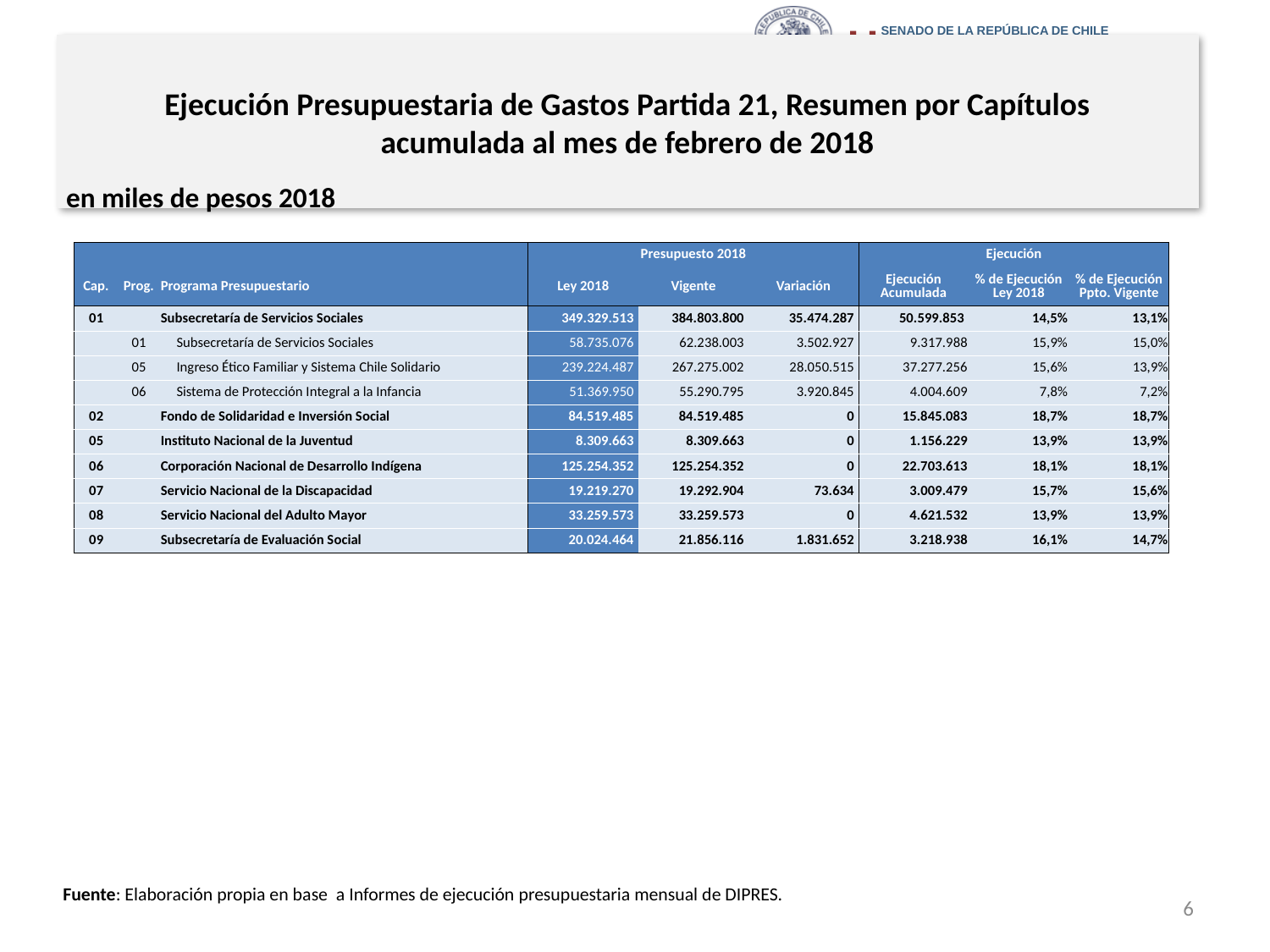

# Ejecución Presupuestaria de Gastos Partida 21, Resumen por Capítulos acumulada al mes de febrero de 2018
en miles de pesos 2018
|  |  |  | Presupuesto 2018 |  |  | Ejecución |  |  |
| --- | --- | --- | --- | --- | --- | --- | --- | --- |
| Cap. | Prog. | Programa Presupuestario | Ley 2018 | Vigente | Variación | Ejecución Acumulada | % de Ejecución Ley 2018 | % de Ejecución Ppto. Vigente |
| 01 |  | Subsecretaría de Servicios Sociales | 349.329.513 | 384.803.800 | 35.474.287 | 50.599.853 | 14,5% | 13,1% |
|  | 01 | Subsecretaría de Servicios Sociales | 58.735.076 | 62.238.003 | 3.502.927 | 9.317.988 | 15,9% | 15,0% |
|  | 05 | Ingreso Ético Familiar y Sistema Chile Solidario | 239.224.487 | 267.275.002 | 28.050.515 | 37.277.256 | 15,6% | 13,9% |
|  | 06 | Sistema de Protección Integral a la Infancia | 51.369.950 | 55.290.795 | 3.920.845 | 4.004.609 | 7,8% | 7,2% |
| 02 |  | Fondo de Solidaridad e Inversión Social | 84.519.485 | 84.519.485 | 0 | 15.845.083 | 18,7% | 18,7% |
| 05 |  | Instituto Nacional de la Juventud | 8.309.663 | 8.309.663 | 0 | 1.156.229 | 13,9% | 13,9% |
| 06 |  | Corporación Nacional de Desarrollo Indígena | 125.254.352 | 125.254.352 | 0 | 22.703.613 | 18,1% | 18,1% |
| 07 |  | Servicio Nacional de la Discapacidad | 19.219.270 | 19.292.904 | 73.634 | 3.009.479 | 15,7% | 15,6% |
| 08 |  | Servicio Nacional del Adulto Mayor | 33.259.573 | 33.259.573 | 0 | 4.621.532 | 13,9% | 13,9% |
| 09 |  | Subsecretaría de Evaluación Social | 20.024.464 | 21.856.116 | 1.831.652 | 3.218.938 | 16,1% | 14,7% |
Fuente: Elaboración propia en base  a Informes de ejecución presupuestaria mensual de DIPRES.
6